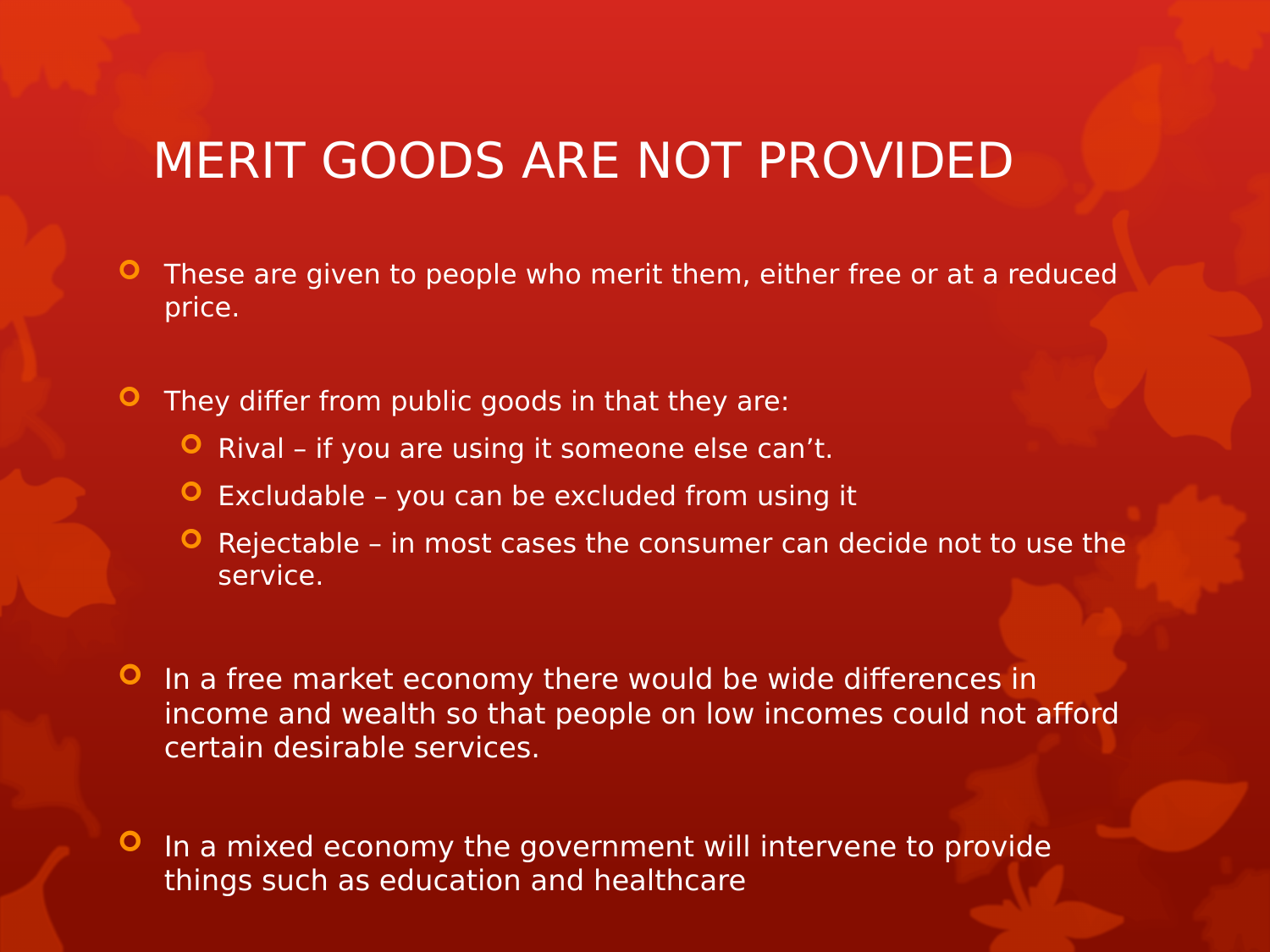

# MERIT GOODS ARE NOT PROVIDED
These are given to people who merit them, either free or at a reduced price.

They differ from public goods in that they are:
Rival – if you are using it someone else can’t.
Excludable – you can be excluded from using it
Rejectable – in most cases the consumer can decide not to use the service.

In a free market economy there would be wide differences in income and wealth so that people on low incomes could not afford certain desirable services.

In a mixed economy the government will intervene to provide things such as education and healthcare